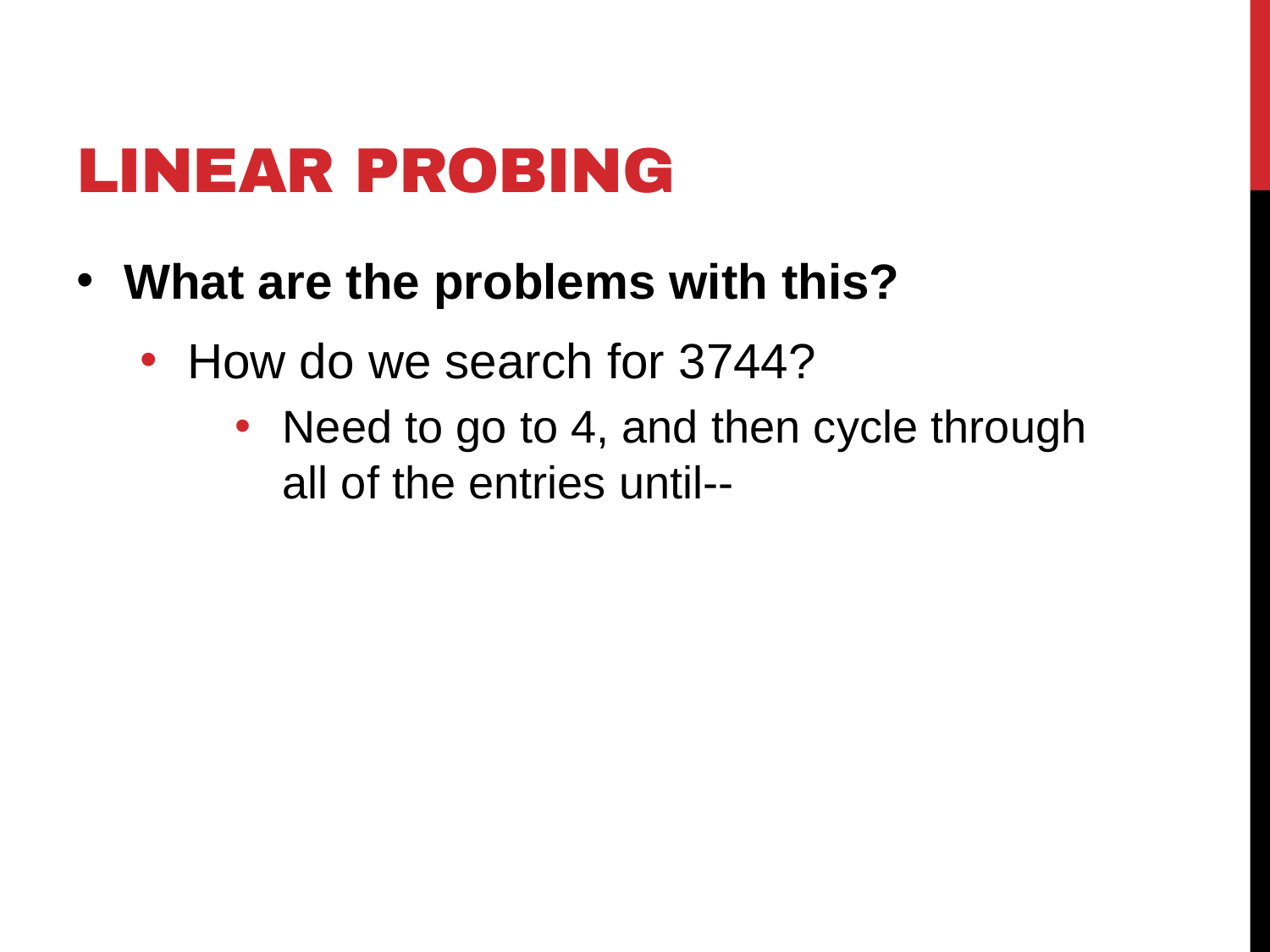

# Linear Probing
What are the problems with this?
How do we search for 3744?
Need to go to 4, and then cycle through all of the entries until--